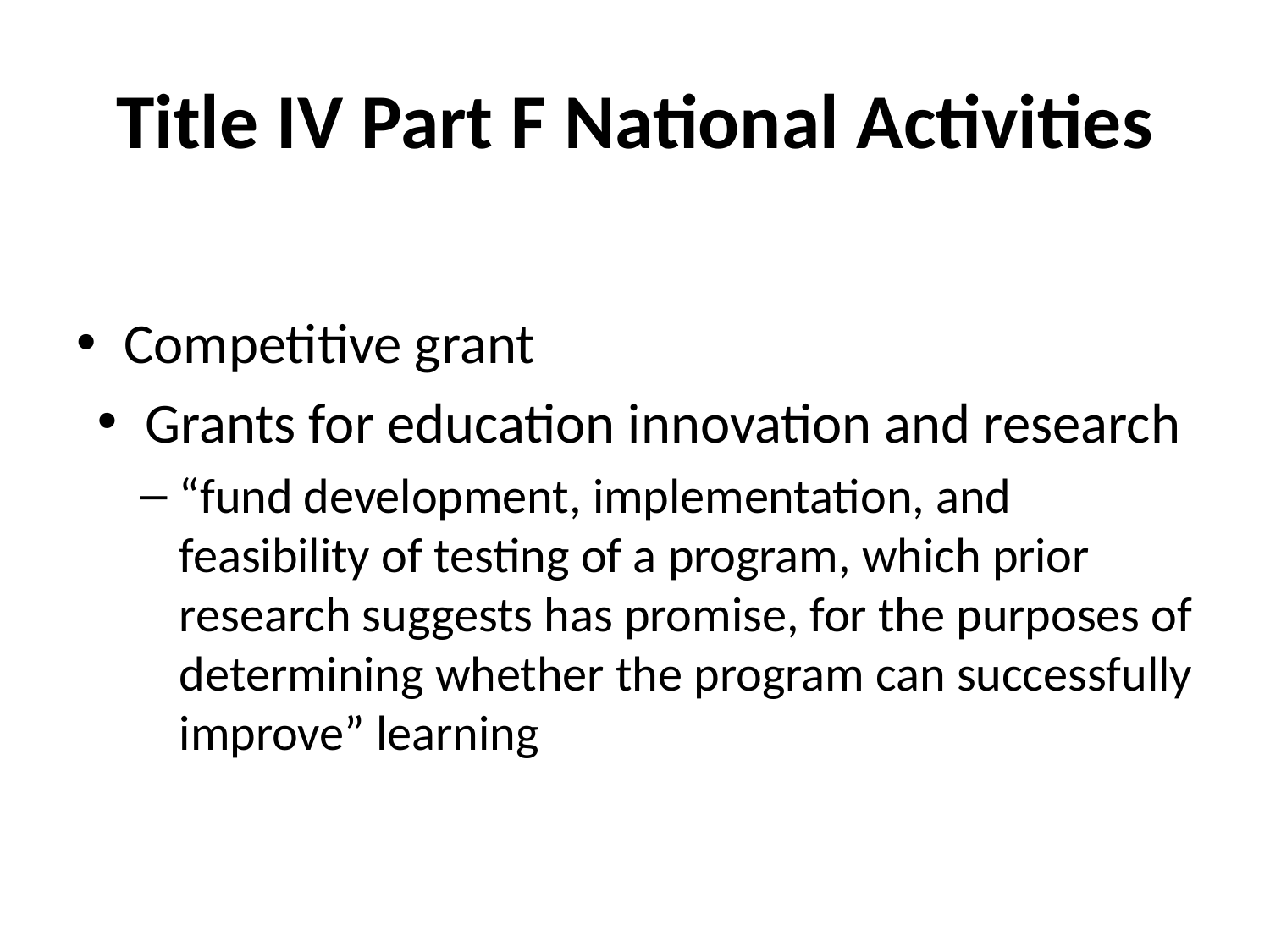

# Title IV Part F National Activities

Competitive grant
Grants for education innovation and research
“fund development, implementation, and feasibility of testing of a program, which prior research suggests has promise, for the purposes of determining whether the program can successfully improve” learning